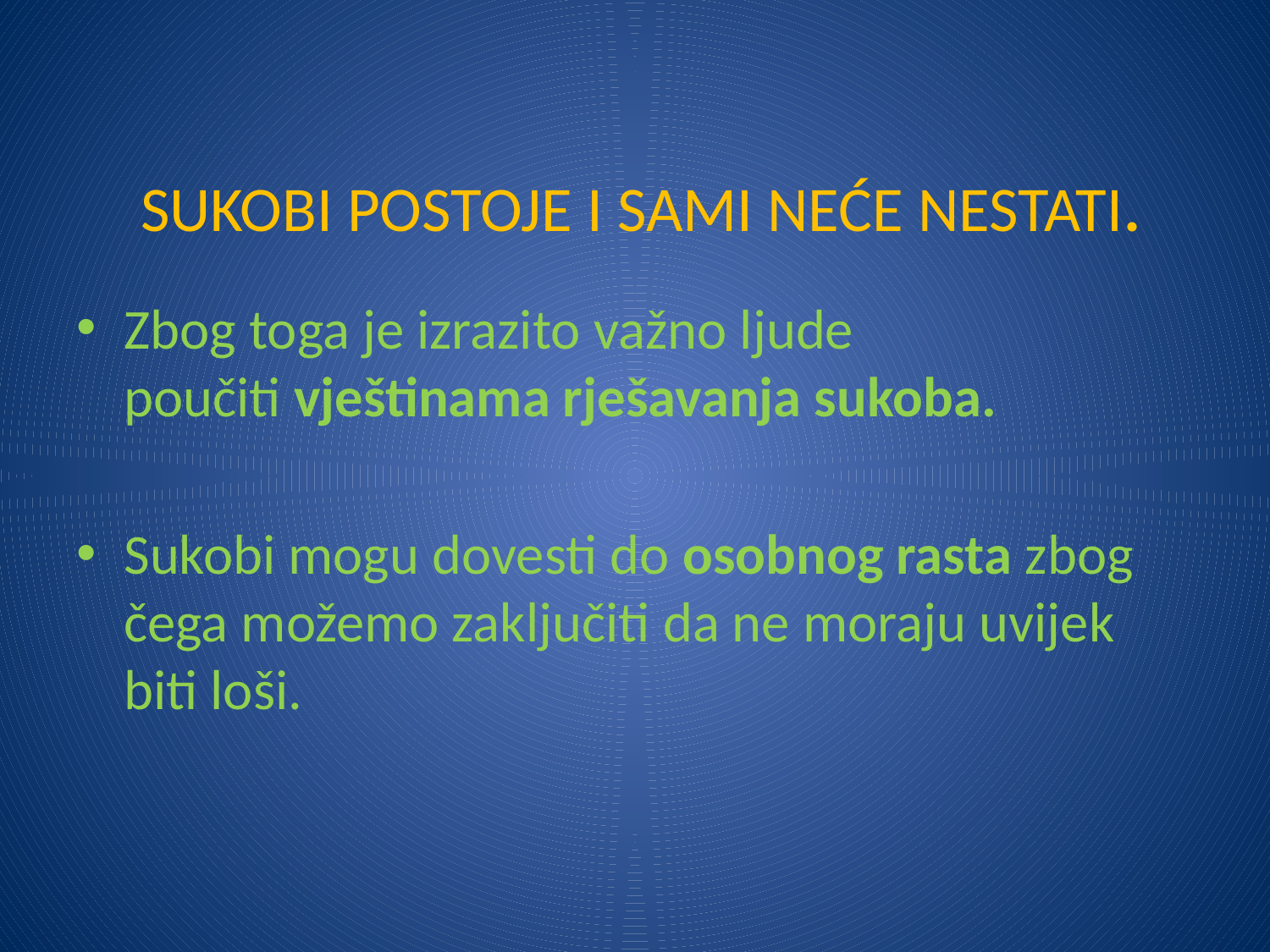

# SUKOBI POSTOJE I SAMI NEĆE NESTATI.
Zbog toga je izrazito važno ljude poučiti vještinama rješavanja sukoba.

Sukobi mogu dovesti do osobnog rasta zbog čega možemo zaključiti da ne moraju uvijek biti loši.